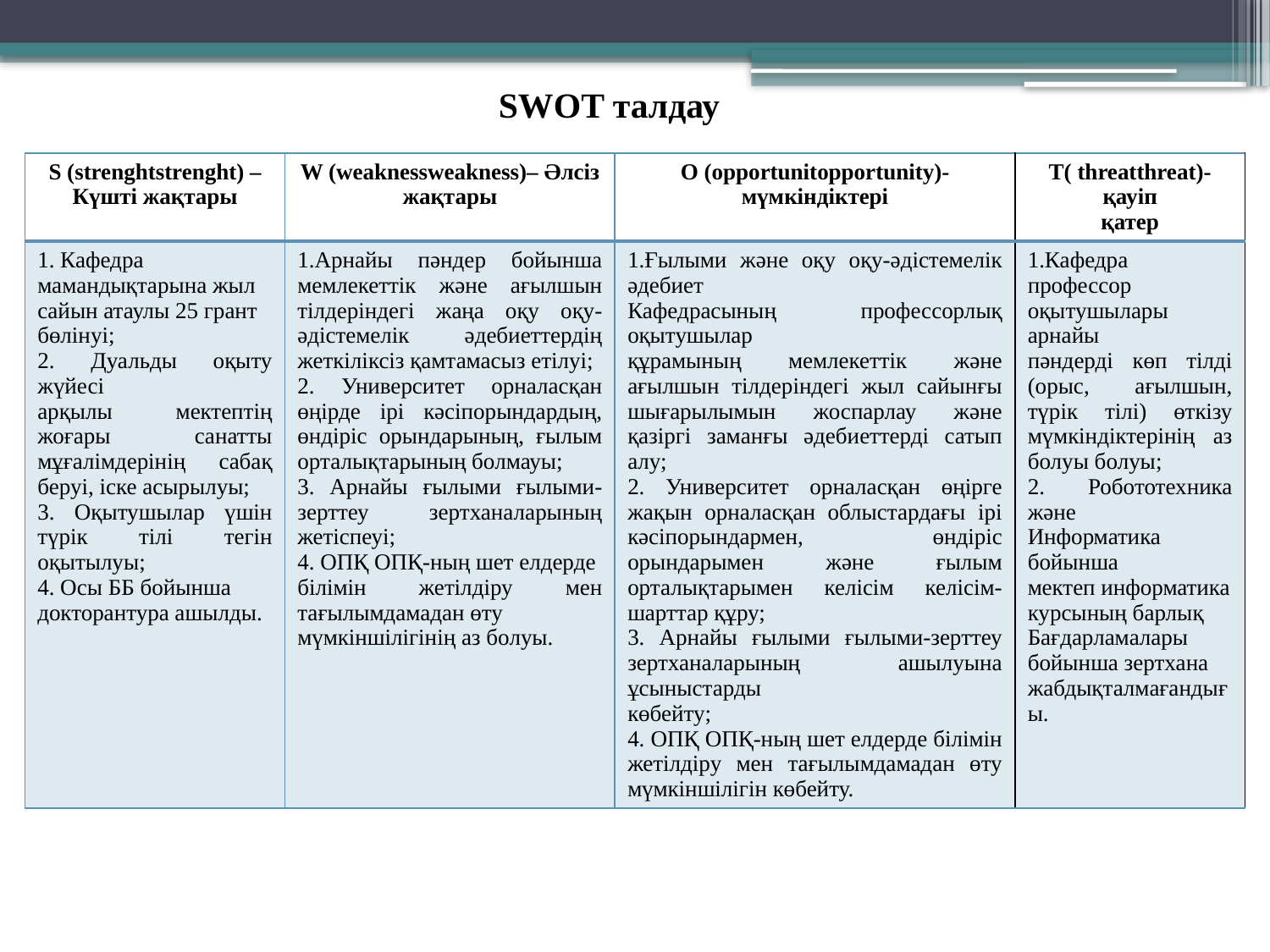

SWOT талдау
| S (strenghtstrenght) – Күшті жақтары | W (weaknessweakness)– Әлсіз жақтары | O (opportunitopportunity)-мүмкіндіктері | T( threatthreat)-қауіп қатер |
| --- | --- | --- | --- |
| 1. Кафедра мамандықтарына жыл сайын атаулы 25 грант бөлінуі; 2. Дуальды оқыту жүйесі арқылы мектептің жоғары санатты мұғалімдерінің сабақ беруі, іске асырылуы; 3. Оқытушылар үшін түрік тілі тегін оқытылуы; 4. Осы ББ бойынша докторантура ашылды. | 1.Арнайы пәндер бойынша мемлекеттік және ағылшын тілдеріндегі жаңа оқу оқу-әдістемелік әдебиеттердің жеткіліксіз қамтамасыз етілуі; 2. Университет орналасқан өңірде ірі кәсіпорындардың, өндіріс орындарының, ғылым орталықтарының болмауы; 3. Арнайы ғылыми ғылыми-зерттеу зертханаларының жетіспеуі; 4. ОПҚ ОПҚ-ның шет елдерде білімін жетілдіру мен тағылымдамадан өту мүмкіншілігінің аз болуы. | 1.Ғылыми және оқу оқу-әдістемелік әдебиет Кафедрасының профессорлық оқытушылар құрамының мемлекеттік және ағылшын тілдеріндегі жыл сайынғы шығарылымын жоспарлау және қазіргі заманғы әдебиеттерді сатып алу; 2. Университет орналасқан өңірге жақын орналасқан облыстардағы ірі кәсіпорындармен, өндіріс орындарымен және ғылым орталықтарымен келісім келісім-шарттар құру; 3. Арнайы ғылыми ғылыми-зерттеу зертханаларының ашылуына ұсыныстарды көбейту; 4. ОПҚ ОПҚ-ның шет елдерде білімін жетілдіру мен тағылымдамадан өту мүмкіншілігін көбейту. | 1.Кафедра профессор оқытушылары арнайы пәндерді көп тілді (орыс, ағылшын, түрік тілі) өткізу мүмкіндіктерінің аз болуы болуы; 2. Робототехника және Информатика бойынша мектеп информатика курсының барлық Бағдарламалары бойынша зертхана жабдықталмағандығы. |